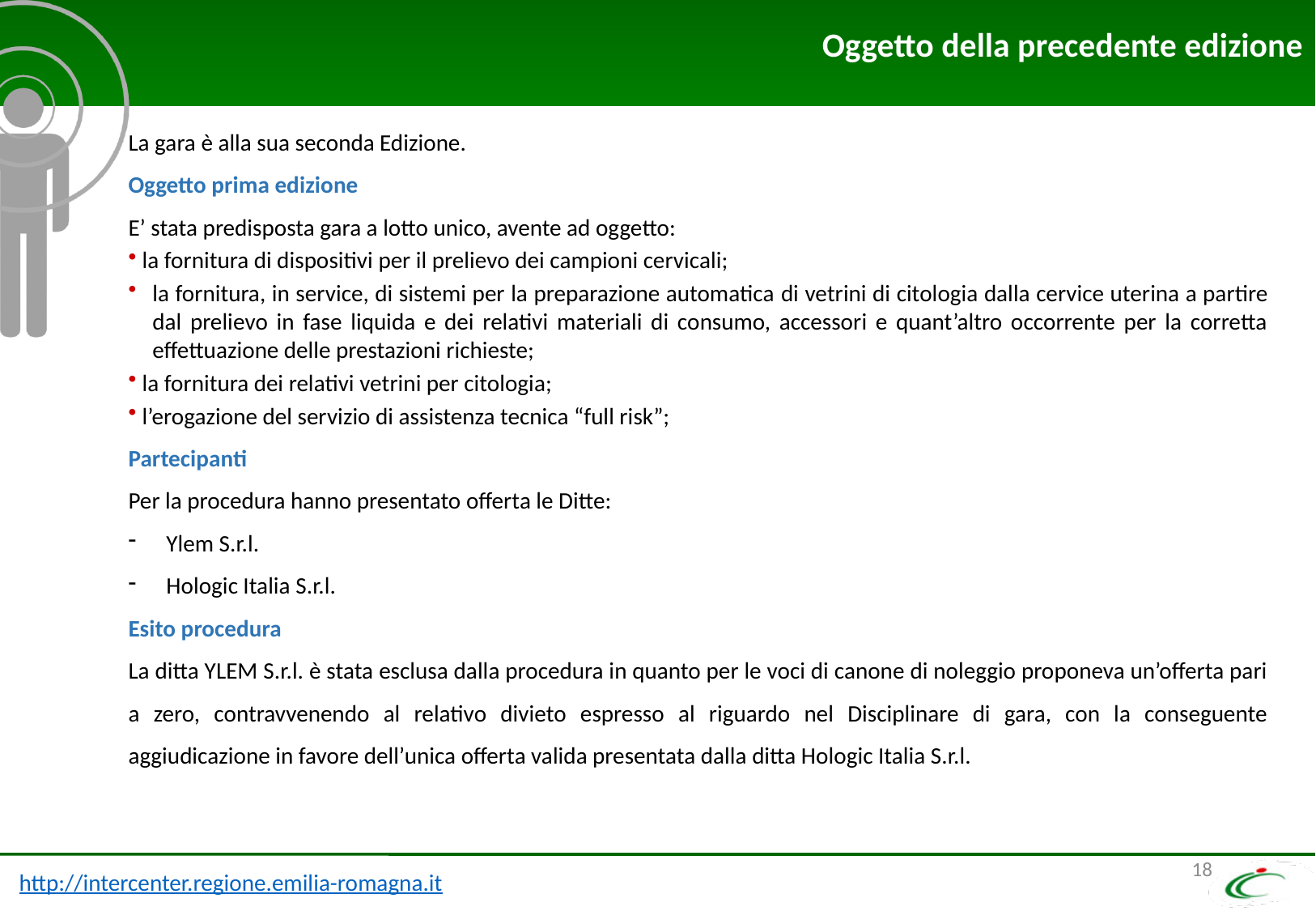

# Oggetto della precedente edizione
La gara è alla sua seconda Edizione.
Oggetto prima edizione
E’ stata predisposta gara a lotto unico, avente ad oggetto:
 la fornitura di dispositivi per il prelievo dei campioni cervicali;
la fornitura, in service, di sistemi per la preparazione automatica di vetrini di citologia dalla cervice uterina a partire dal prelievo in fase liquida e dei relativi materiali di consumo, accessori e quant’altro occorrente per la corretta effettuazione delle prestazioni richieste;
 la fornitura dei relativi vetrini per citologia;
 l’erogazione del servizio di assistenza tecnica “full risk”;
Partecipanti
Per la procedura hanno presentato offerta le Ditte:
Ylem S.r.l.
Hologic Italia S.r.l.
Esito procedura
La ditta YLEM S.r.l. è stata esclusa dalla procedura in quanto per le voci di canone di noleggio proponeva un’offerta pari a zero, contravvenendo al relativo divieto espresso al riguardo nel Disciplinare di gara, con la conseguente aggiudicazione in favore dell’unica offerta valida presentata dalla ditta Hologic Italia S.r.l.
18